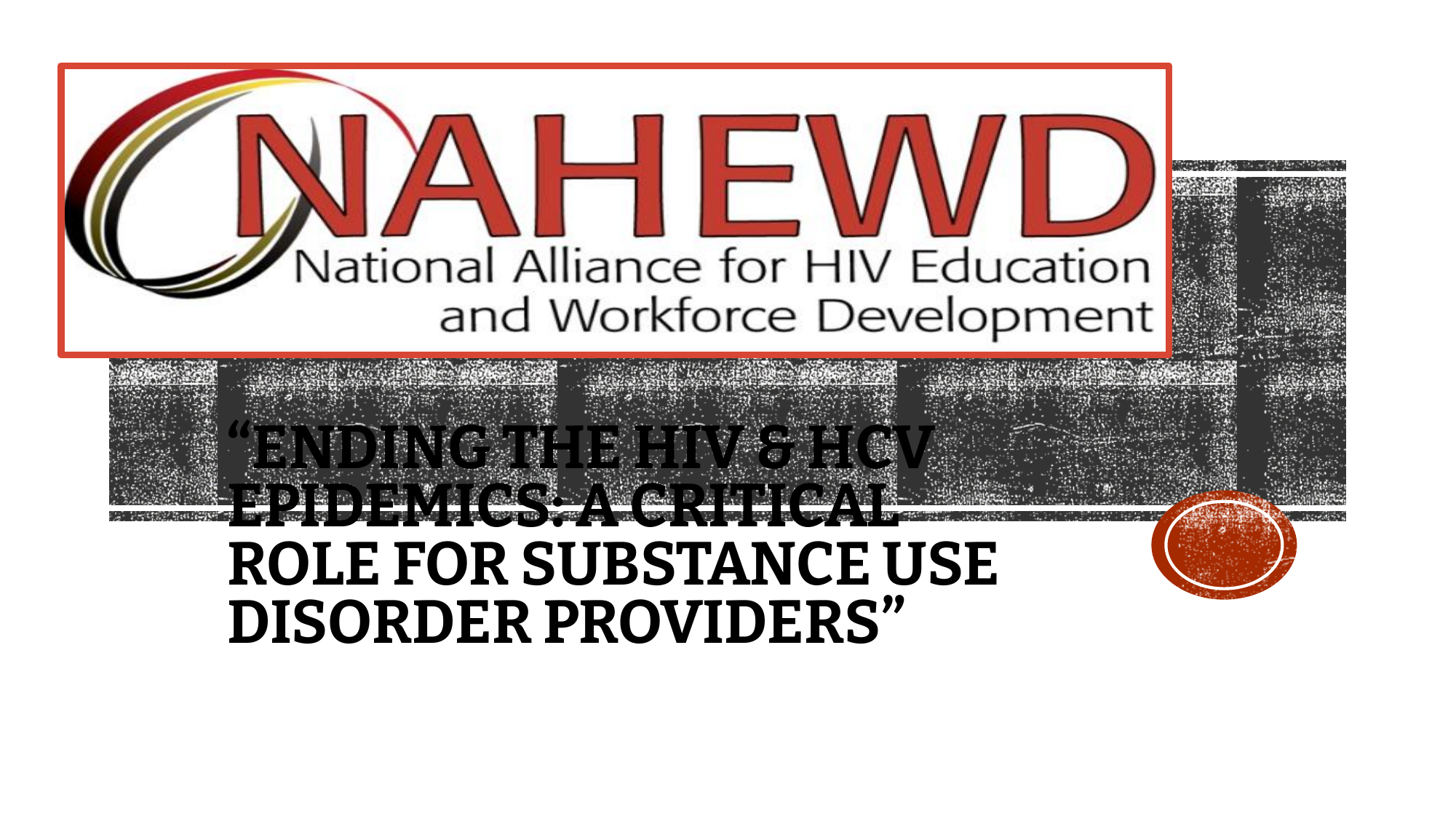

# “Ending the HIV & HCV Epidemics: a critical Role for Substance Use Disorder Providers”